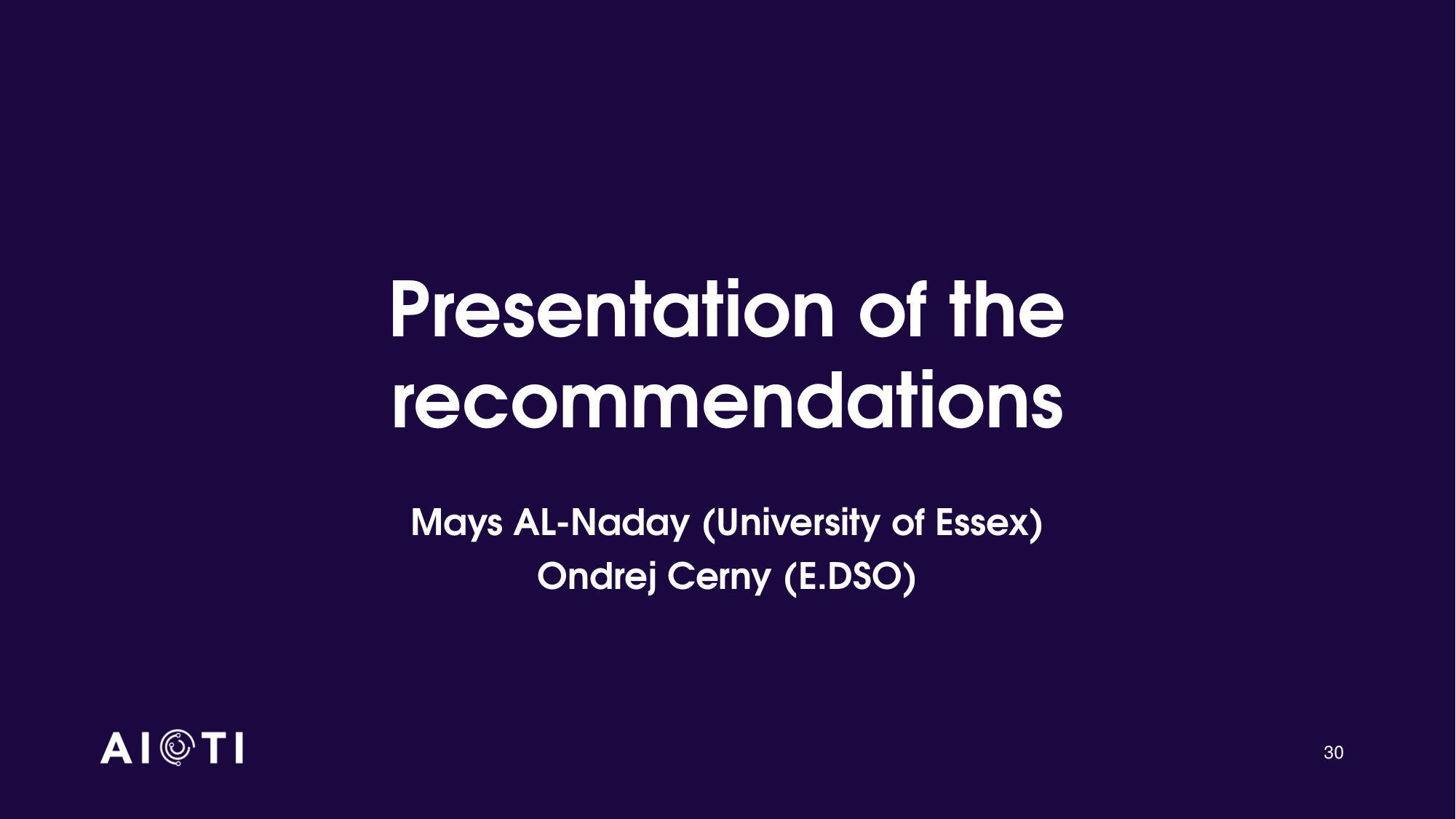

# Presentation of the recommendations
Mays AL-Naday (University of Essex)
Ondrej Cerny (E.DSO)